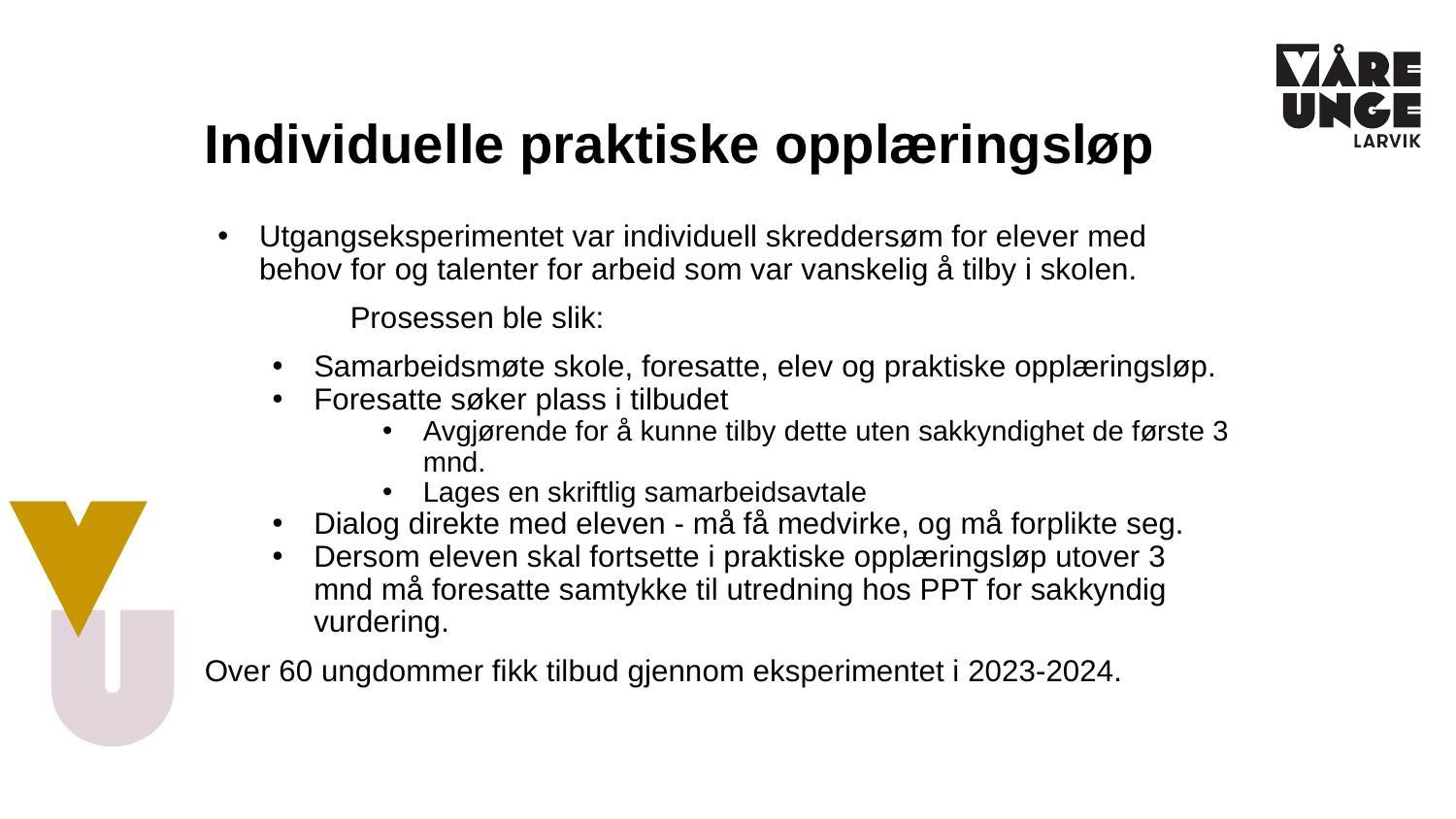

# Individuelle praktiske opplæringsløp
Utgangseksperimentet var individuell skreddersøm for elever med behov for og talenter for arbeid som var vanskelig å tilby i skolen.
	Prosessen ble slik:
Samarbeidsmøte skole, foresatte, elev og praktiske opplæringsløp.
Foresatte søker plass i tilbudet
Avgjørende for å kunne tilby dette uten sakkyndighet de første 3 mnd.
Lages en skriftlig samarbeidsavtale
Dialog direkte med eleven - må få medvirke, og må forplikte seg.
Dersom eleven skal fortsette i praktiske opplæringsløp utover 3 mnd må foresatte samtykke til utredning hos PPT for sakkyndig vurdering.
Over 60 ungdommer fikk tilbud gjennom eksperimentet i 2023-2024.